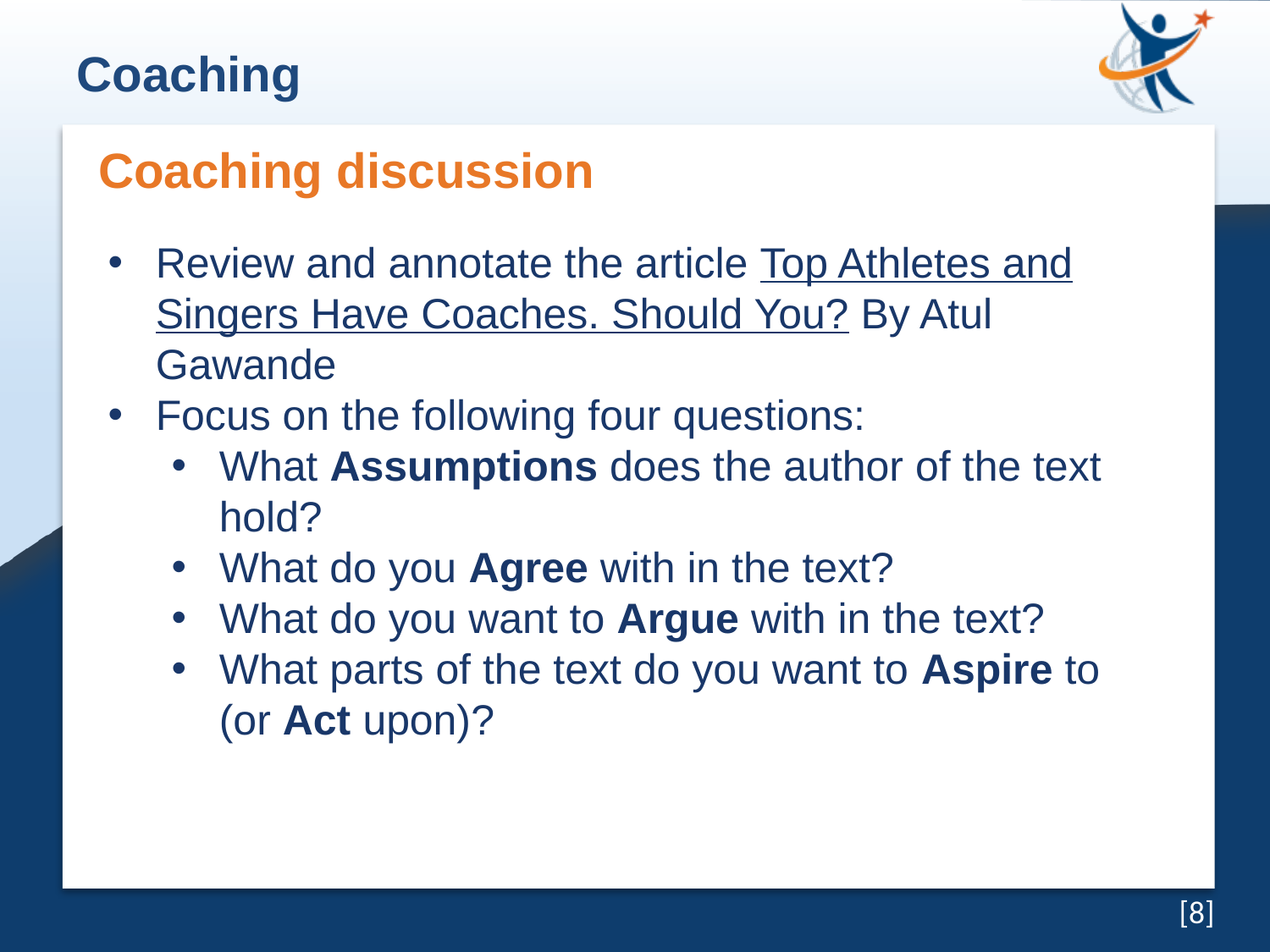

Coaching
Coaching discussion
Review and annotate the article Top Athletes and Singers Have Coaches. Should You? By Atul Gawande
Focus on the following four questions:
What Assumptions does the author of the text hold?
What do you Agree with in the text?
What do you want to Argue with in the text?
What parts of the text do you want to Aspire to (or Act upon)?
[8]